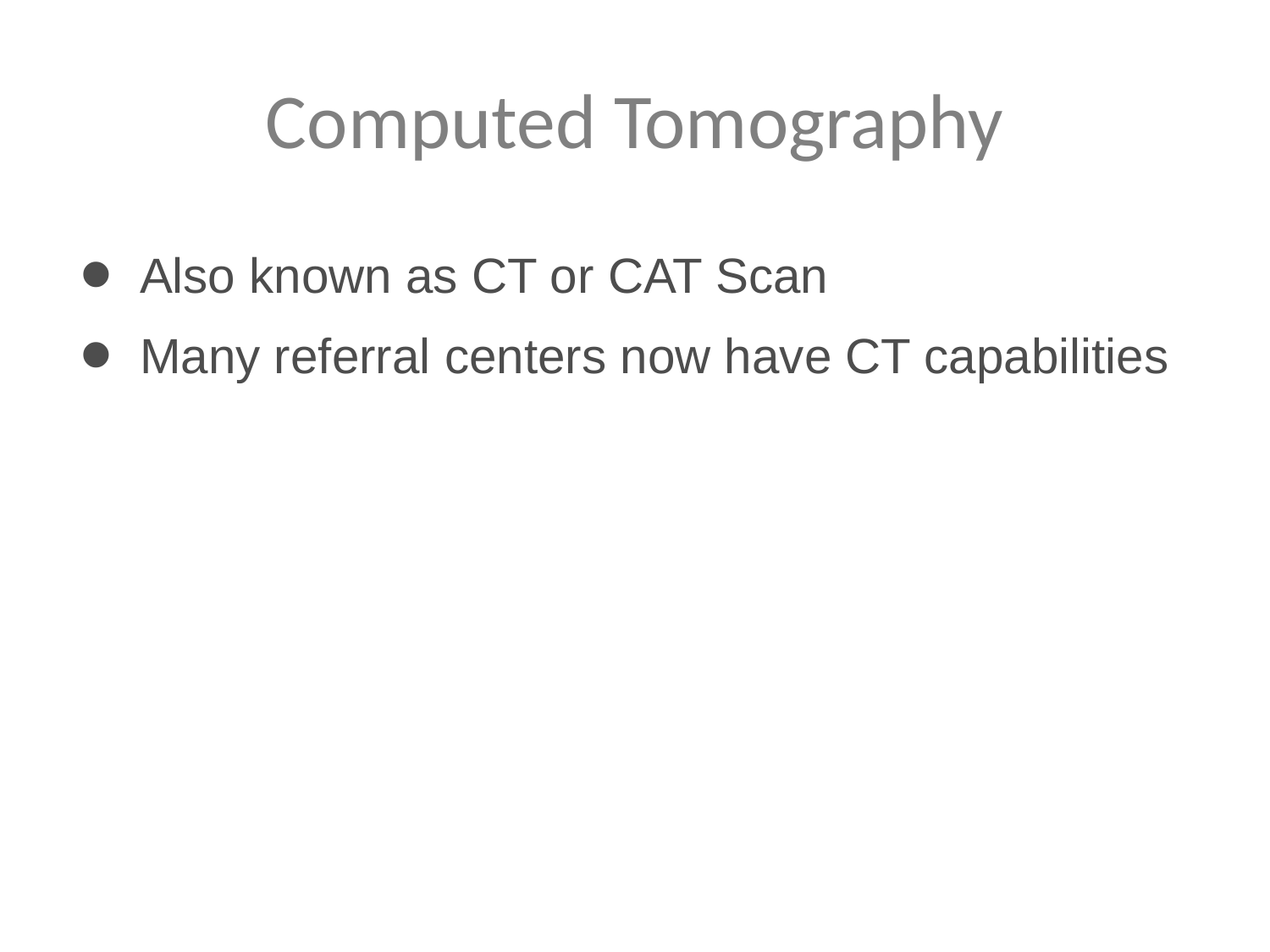

# Computed Tomography
Also known as CT or CAT Scan
Many referral centers now have CT capabilities